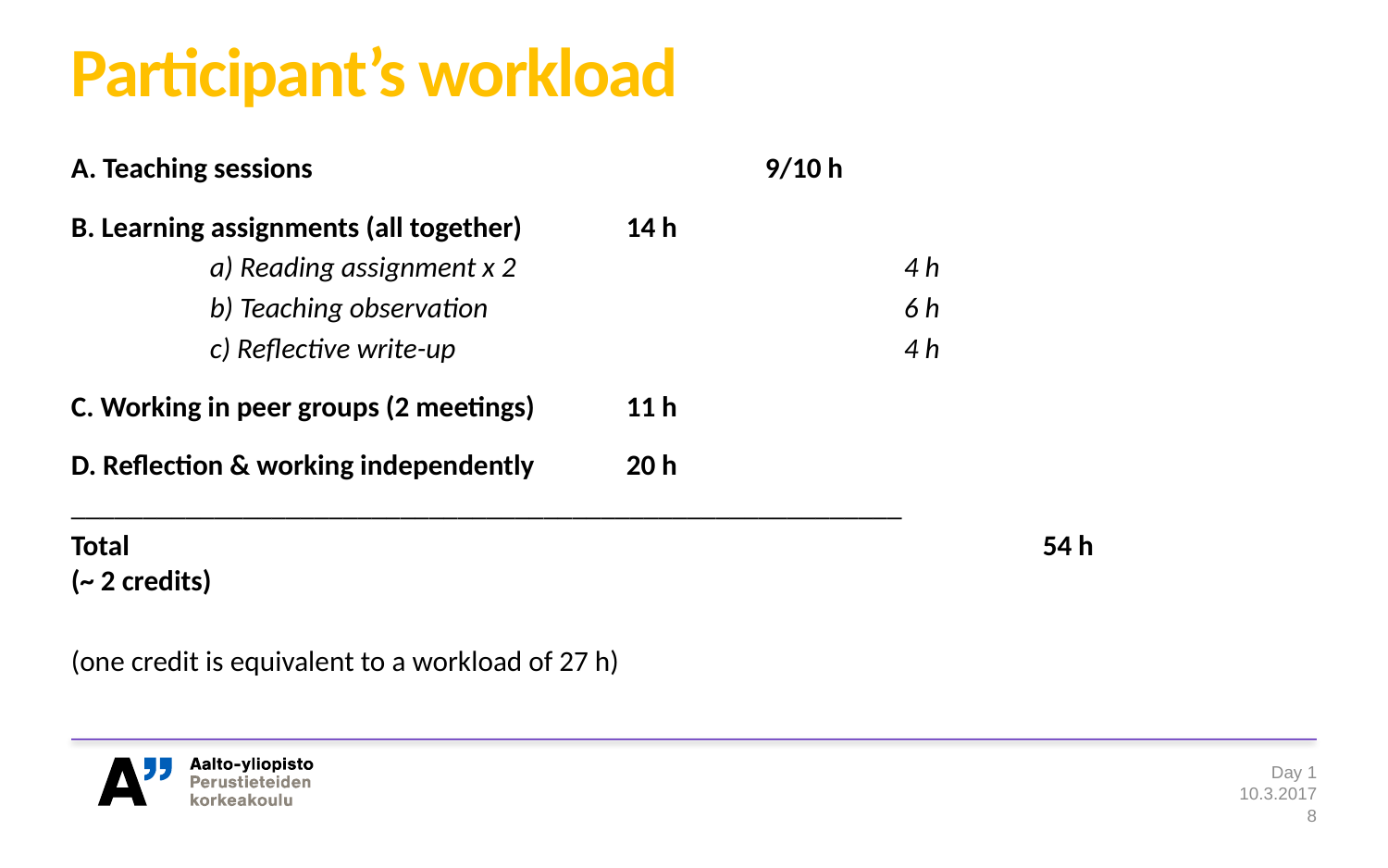

# Participant’s workload
A. Teaching sessions				9/10 h

B. Learning assignments (all together)	14 h
	a) Reading assignment x 2			4 h
	b) Teaching observation			6 h
	c) Reflective write-up				4 h

C. Working in peer groups (2 meetings)	11 h

D. Reflection & working independently 	20 h
__________________________________________________________
Total 							54 h
(~ 2 credits)

(one credit is equivalent to a workload of 27 h)

Day 1
10.3.2017
8